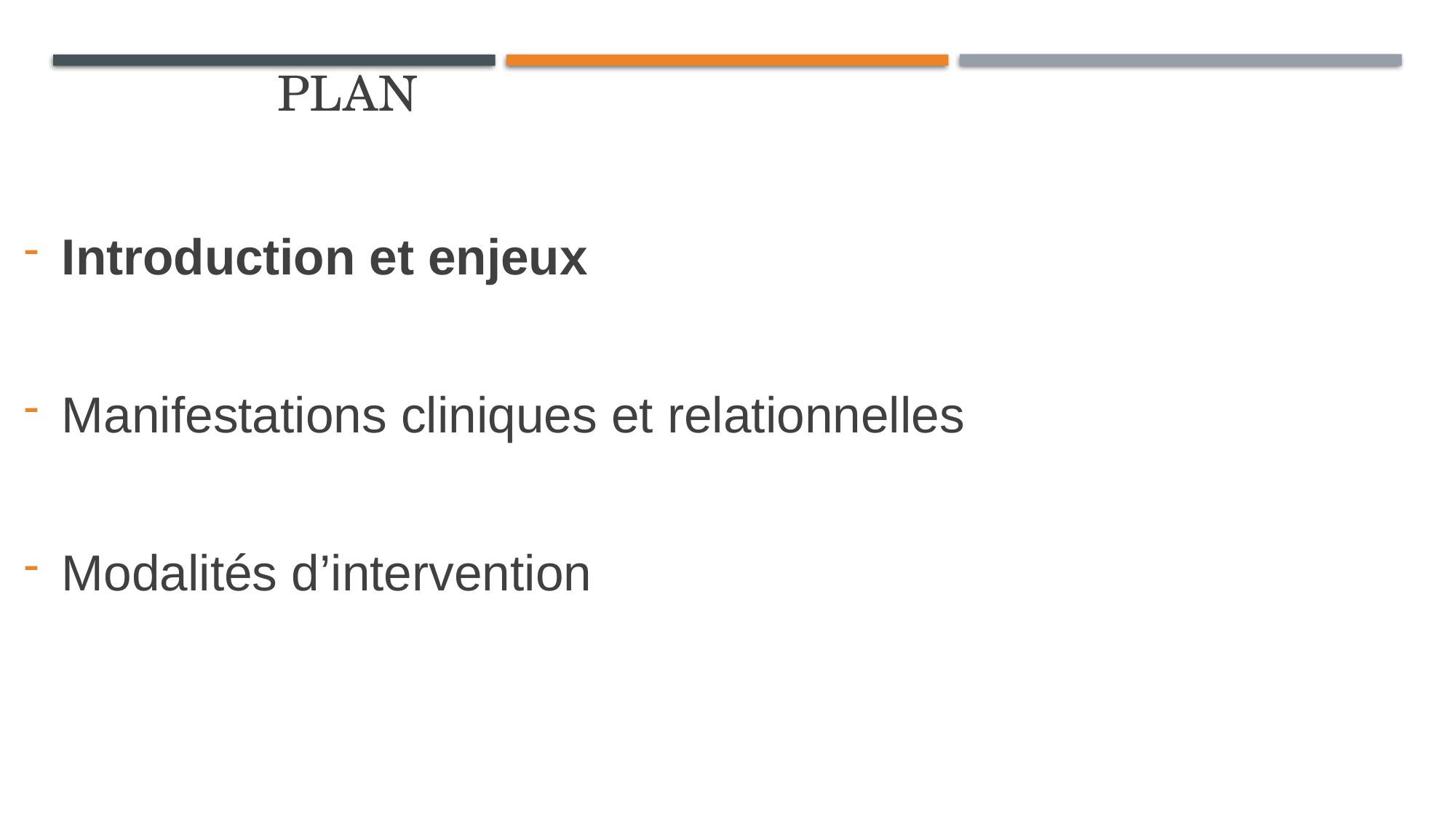

# PLAN
Introduction et enjeux

Manifestations cliniques et relationnelles

Modalités d’intervention